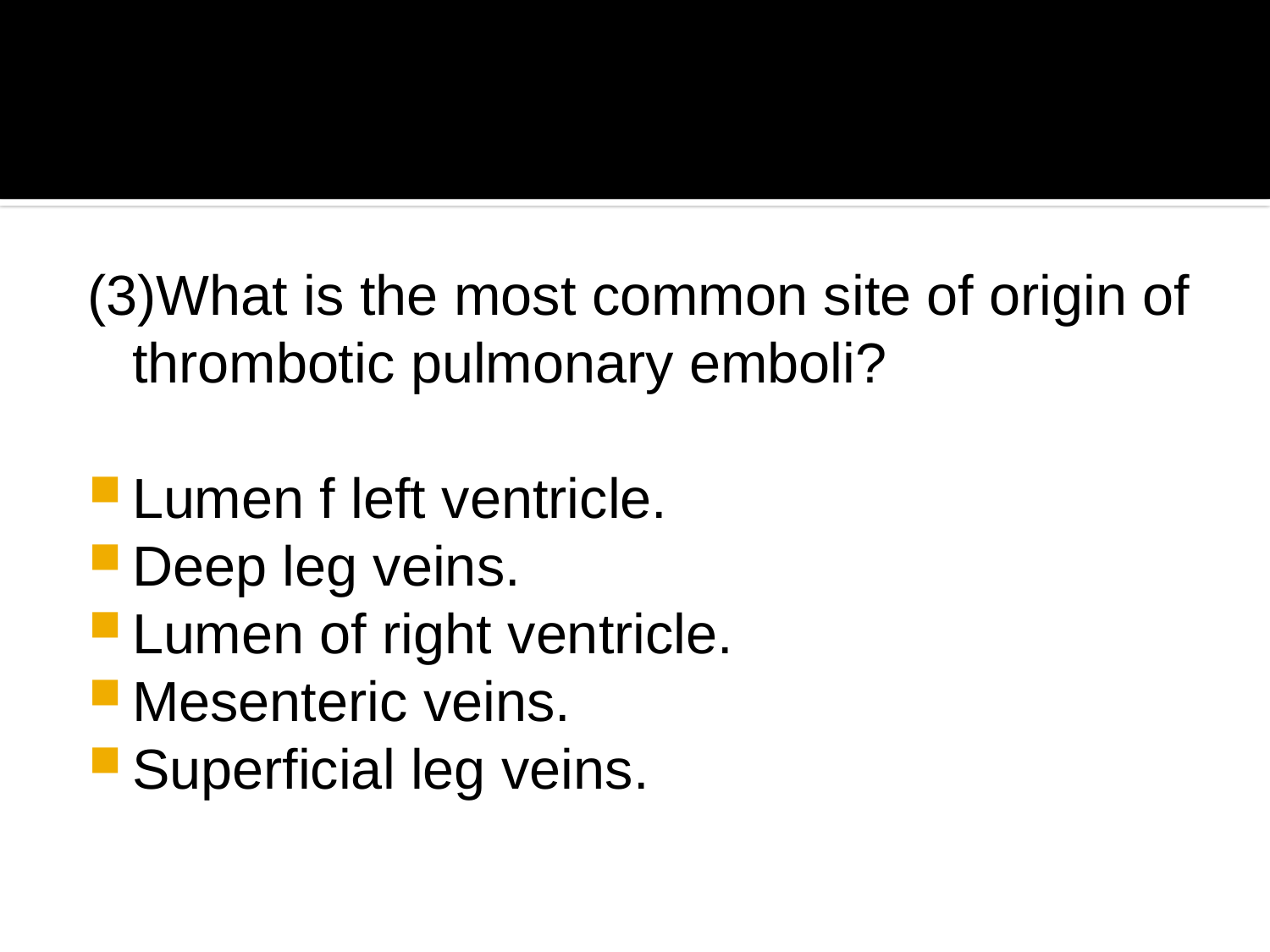

#
(3)What is the most common site of origin of thrombotic pulmonary emboli?

Lumen f left ventricle.
Deep leg veins.
Lumen of right ventricle.
Mesenteric veins.
Superficial leg veins.